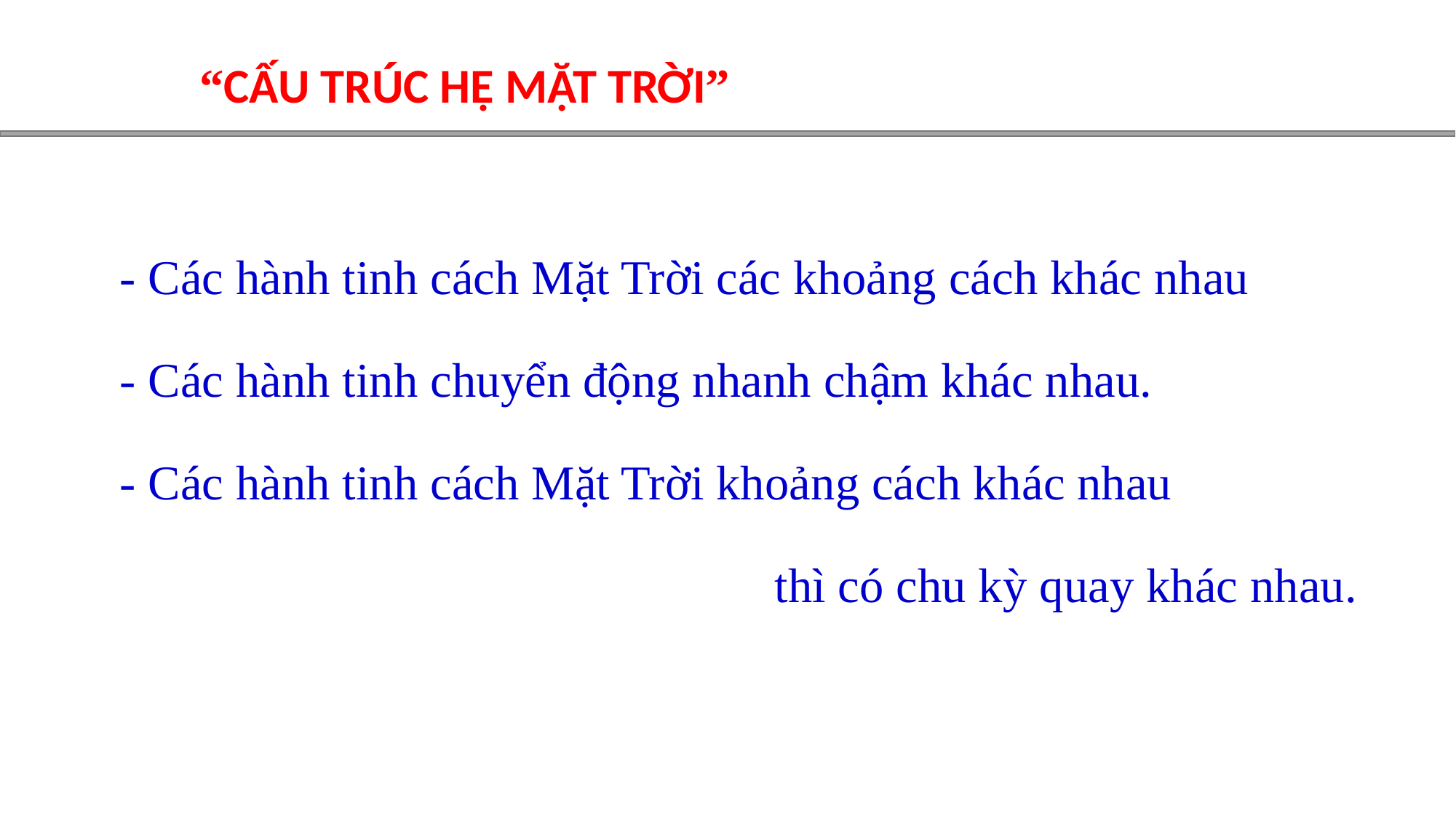

“CẤU TRÚC HỆ MẶT TRỜI”

- Các hành tinh cách Mặt Trời các khoảng cách khác nhau
- Các hành tinh chuyển động nhanh chậm khác nhau.
- Các hành tinh cách Mặt Trời khoảng cách khác nhau
						thì có chu kỳ quay khác nhau.